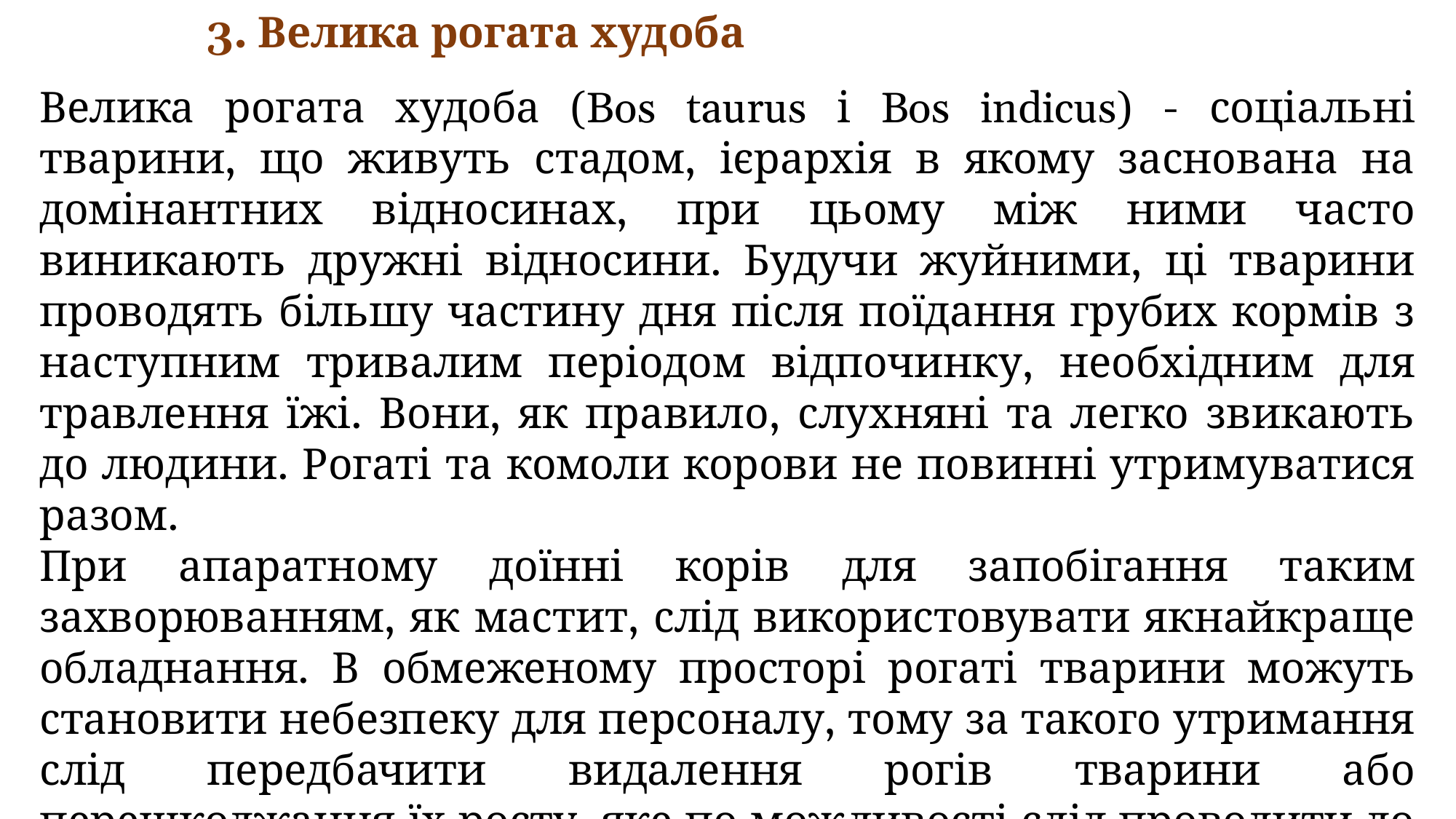

3. Велика рогата худоба
Велика рогата худоба (Bos taurus і Bos indicus) - соціальні тварини, що живуть стадом, ієрархія в якому заснована на домінантних відносинах, при цьому між ними часто виникають дружні відносини. Будучи жуйними, ці тварини проводять більшу частину дня після поїдання грубих кормів з наступним тривалим періодом відпочинку, необхідним для травлення їжі. Вони, як правило, слухняні та легко звикають до людини. Рогаті та комоли корови не повинні утримуватися разом.
При апаратному доїнні корів для запобігання таким захворюванням, як мастит, слід використовувати якнайкраще обладнання. В обмеженому просторі рогаті тварини можуть становити небезпеку для персоналу, тому за такого утримання слід передбачити видалення рогів тварини або перешкоджання їх росту, яке по можливості слід проводити до 8-ти тижневого віку.